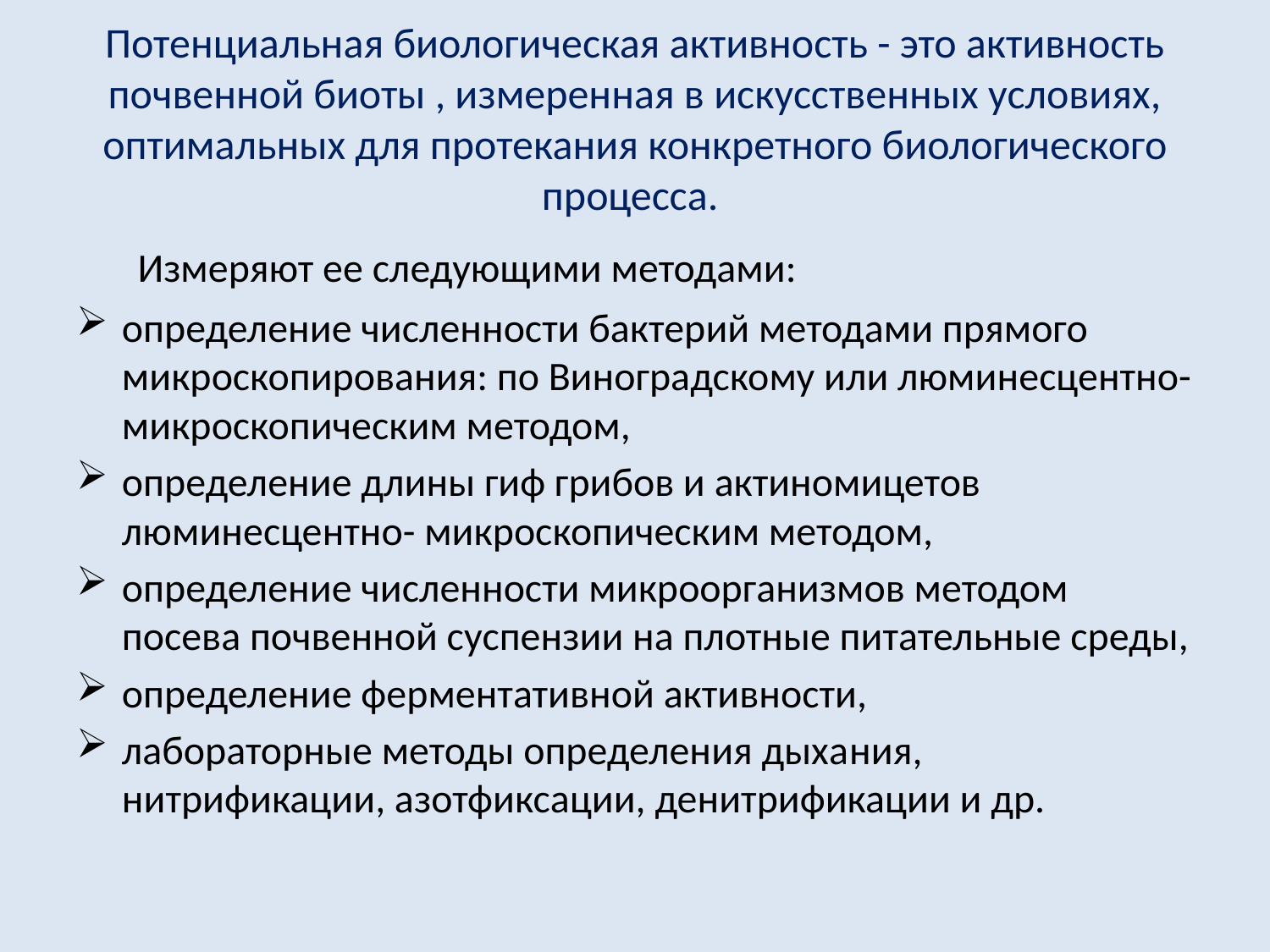

# Потенциальная биологическая активность - это активность почвенной биоты , измеренная в искусственных условиях, оптимальных для протекания конкретного биологического процесса.
     Измеряют ее следующими методами:
определение численности бактерий методами прямого микроскопирования: по Виноградскому или люминесцентно-микроскопическим методом,
определениe длины гиф грибов и актиномицетов люминесцентно- микроскопическим методом,
определение численности микроорганизмов методом посева почвенной суспензии на плотные питательные среды,
определение ферментативной активности,
лабораторные методы определения дыха­ния, нитрификации, азотфиксации, денитрификации и др.